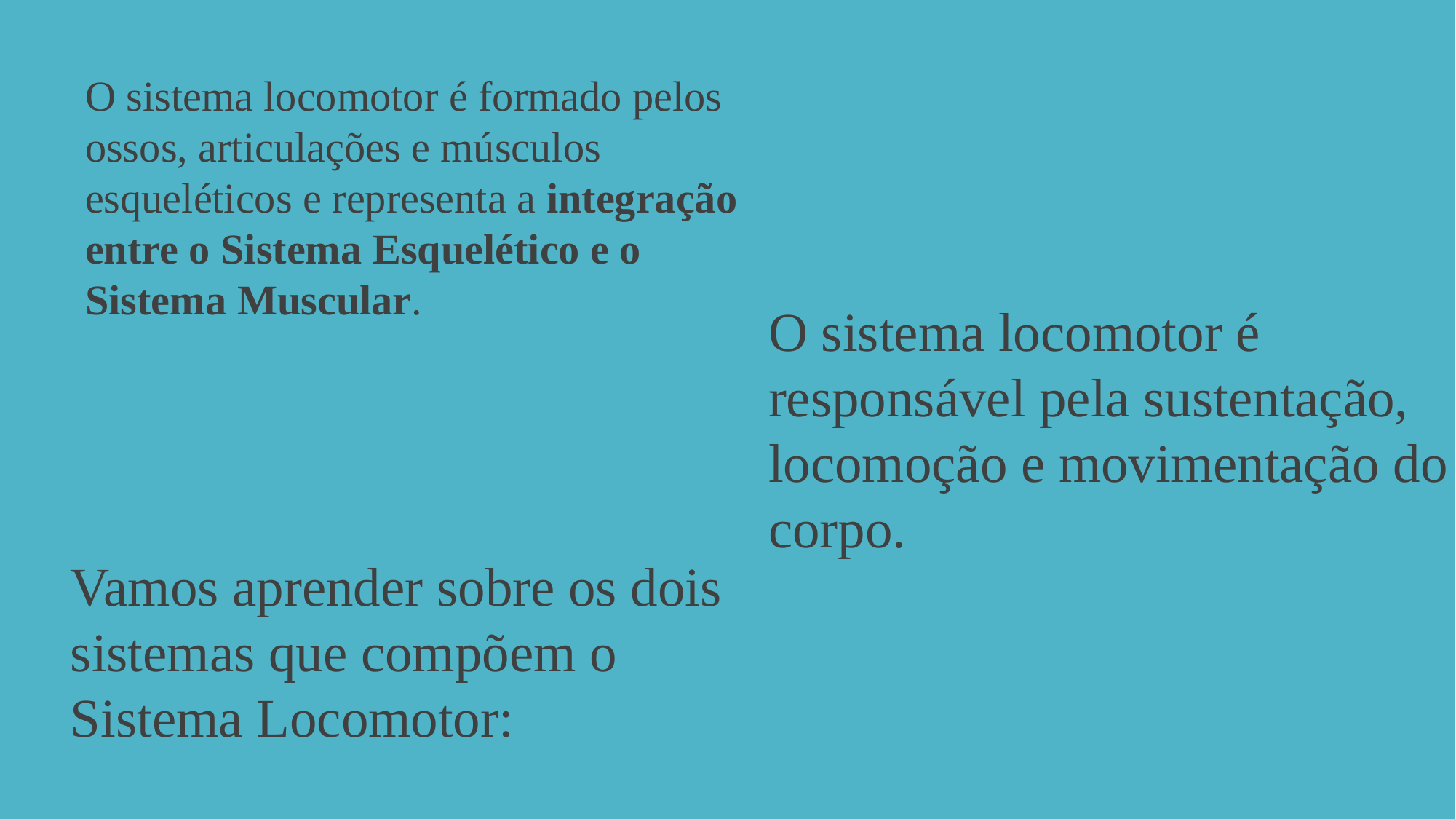

O sistema locomotor é formado pelos ossos, articulações e músculos esqueléticos e representa a integração entre o Sistema Esquelético e o Sistema Muscular.
O sistema locomotor é responsável pela sustentação, locomoção e movimentação do corpo.
Vamos aprender sobre os dois sistemas que compõem o Sistema Locomotor: